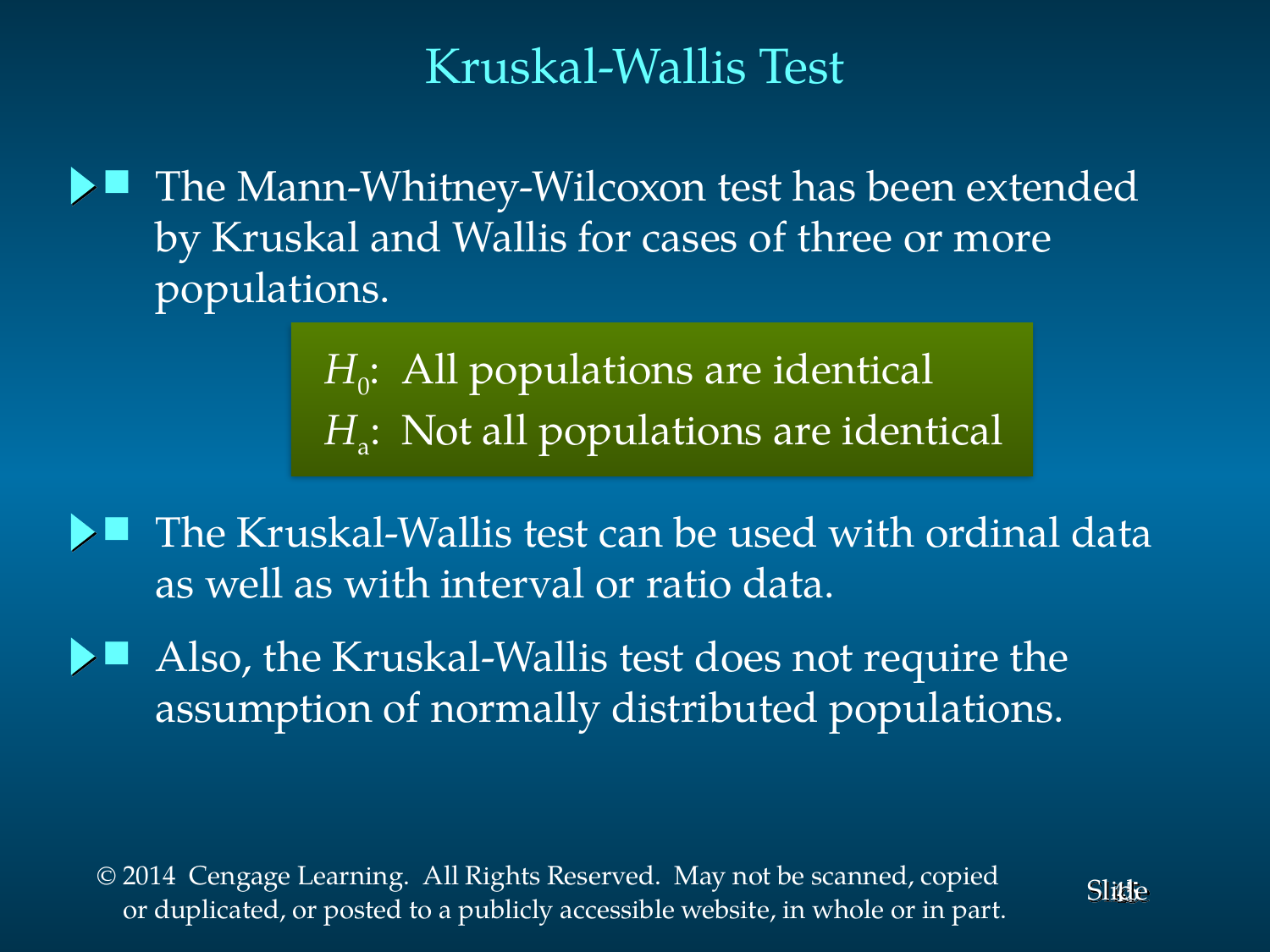

# Kruskal-Wallis Test
The Mann-Whitney-Wilcoxon test has been extended by Kruskal and Wallis for cases of three or more populations.

H0:  All populations are identical
Ha:  Not all populations are identical
The Kruskal-Wallis test can be used with ordinal data as well as with interval or ratio data.

Also, the Kruskal-Wallis test does not require the assumption of normally distributed populations.